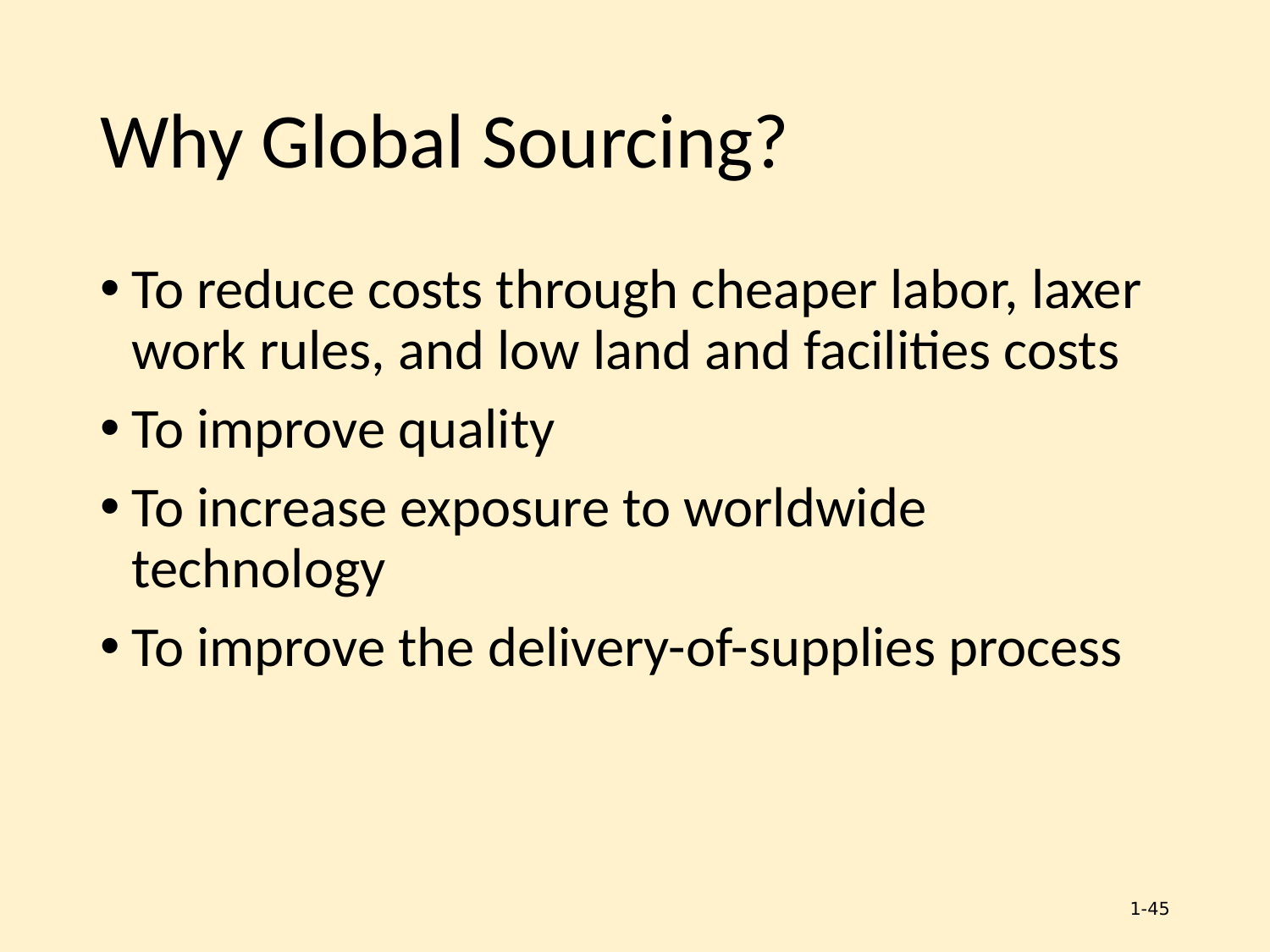

# Why Global Sourcing?
To reduce costs through cheaper labor, laxer work rules, and low land and facilities costs
To improve quality
To increase exposure to worldwide technology
To improve the delivery-of-supplies process
1-45